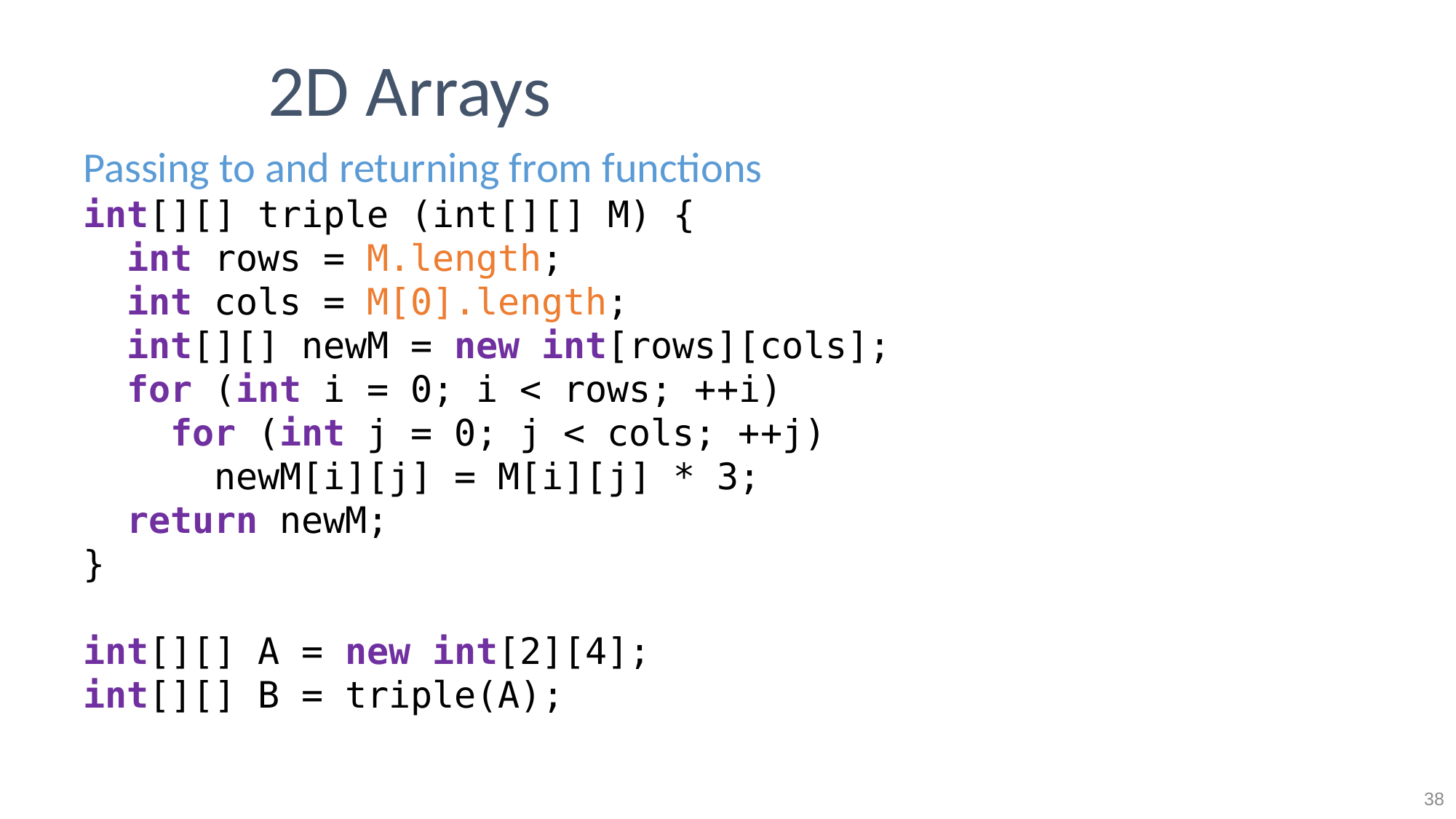

# 2D Arrays
Passing to and returning from functions
int[][] triple (int[][] M) {
  int rows = M.length;
  int cols = M[0].length;
  int[][] newM = new int[rows][cols];
  for (int i = 0; i < rows; ++i)
    for (int j = 0; j < cols; ++j)
      newM[i][j] = M[i][j] * 3;
  return newM;
}

int[][] A = new int[2][4];
int[][] B = triple(A);
38